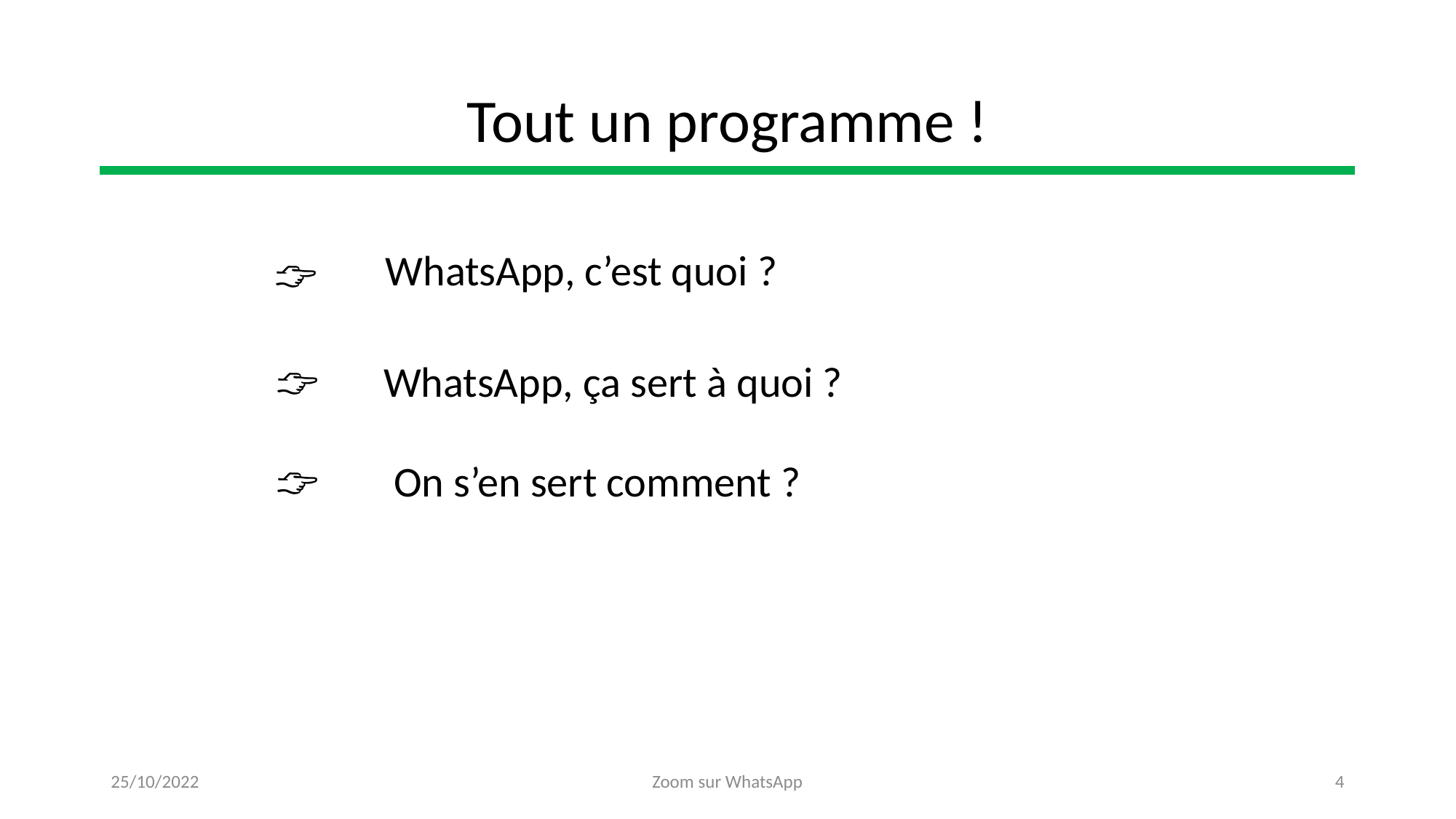

# Tout un programme !
	WhatsApp, c’est quoi ?
👉
👉
	WhatsApp, ça sert à quoi ?
👉
	On s’en sert comment ?
25/10/2022
Zoom sur WhatsApp
4